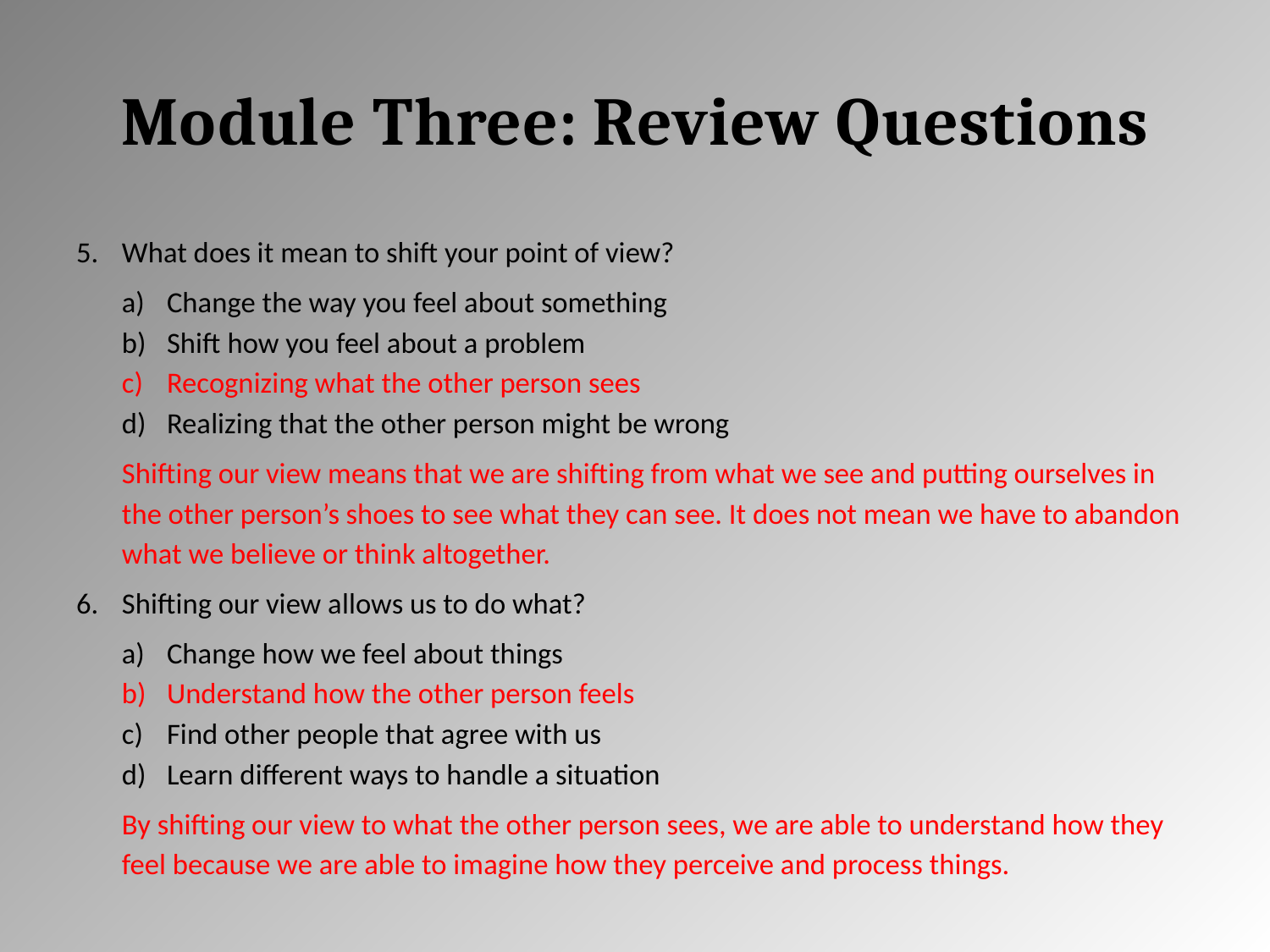

# Module Three: Review Questions
What does it mean to shift your point of view?
Change the way you feel about something
Shift how you feel about a problem
Recognizing what the other person sees
Realizing that the other person might be wrong
Shifting our view means that we are shifting from what we see and putting ourselves in the other person’s shoes to see what they can see. It does not mean we have to abandon what we believe or think altogether.
Shifting our view allows us to do what?
Change how we feel about things
Understand how the other person feels
Find other people that agree with us
Learn different ways to handle a situation
By shifting our view to what the other person sees, we are able to understand how they feel because we are able to imagine how they perceive and process things.